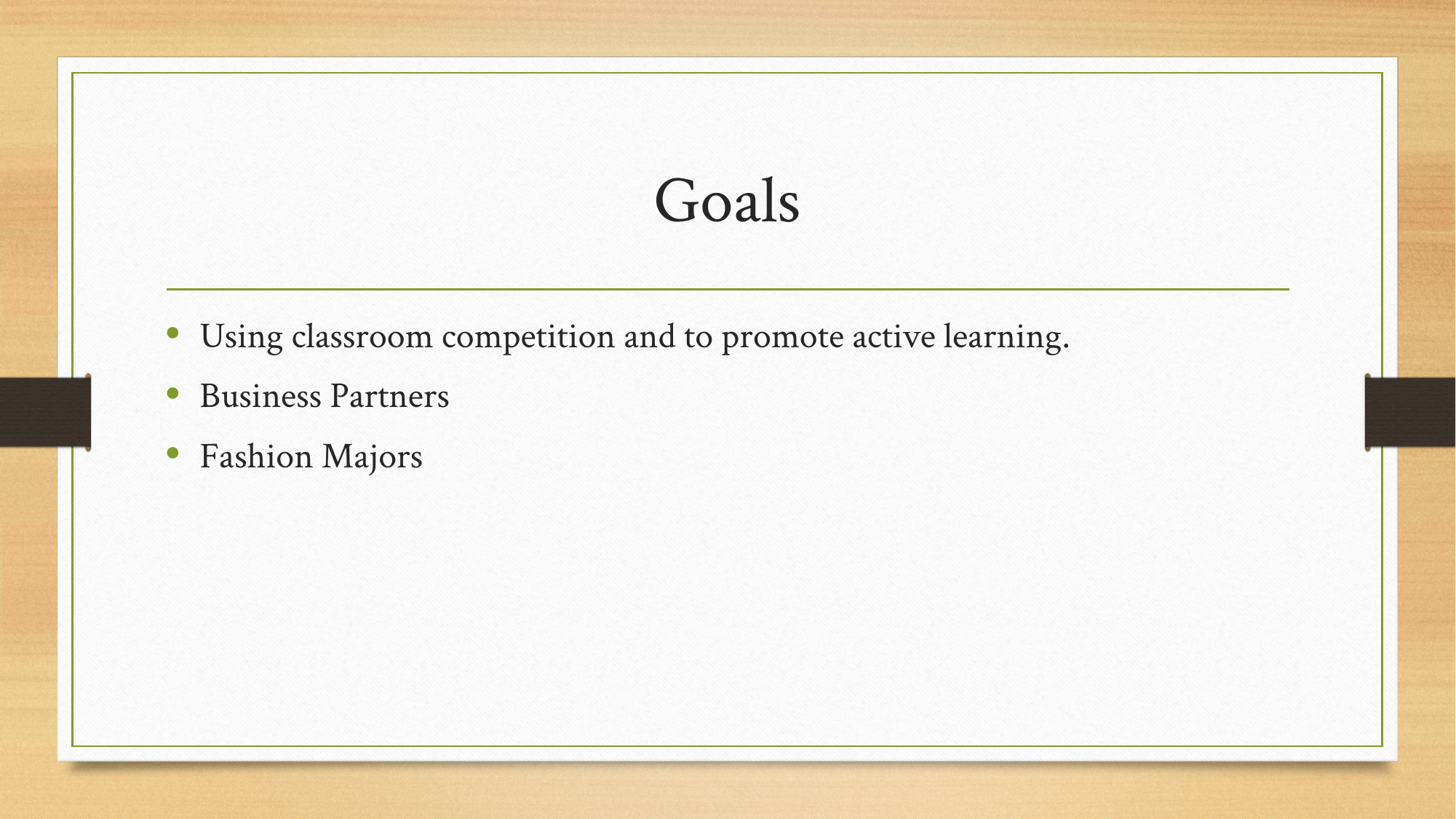

# Goals
Using classroom competition and to promote active learning.
Business Partners
Fashion Majors